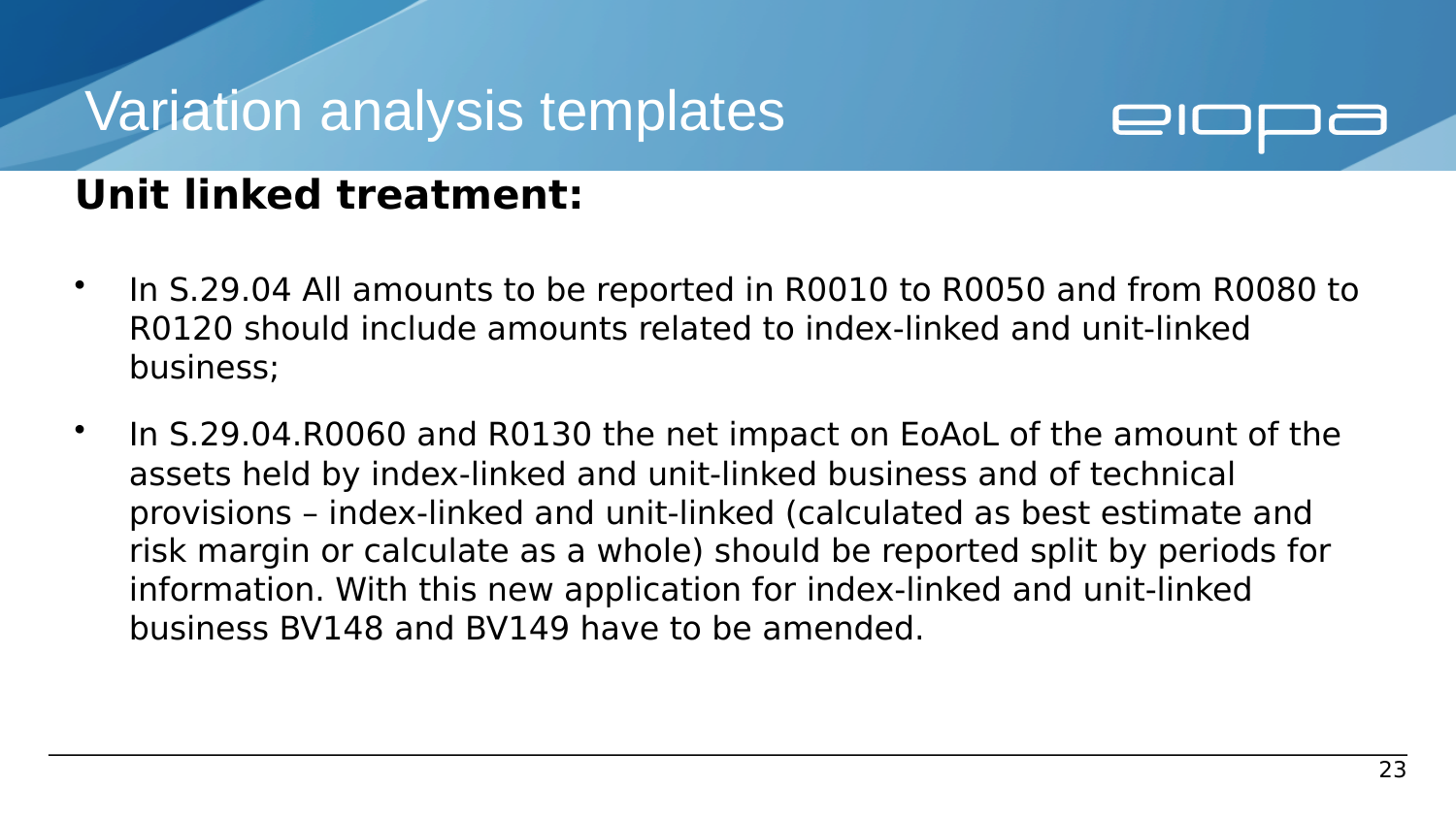

# Variation analysis templates
Unit linked treatment:

In S.29.04 All amounts to be reported in R0010 to R0050 and from R0080 to R0120 should include amounts related to index-linked and unit-linked business;

In S.29.04.R0060 and R0130 the net impact on EoAoL of the amount of the assets held by index-linked and unit-linked business and of technical provisions – index-linked and unit-linked (calculated as best estimate and risk margin or calculate as a whole) should be reported split by periods for information. With this new application for index-linked and unit-linked business BV148 and BV149 have to be amended.